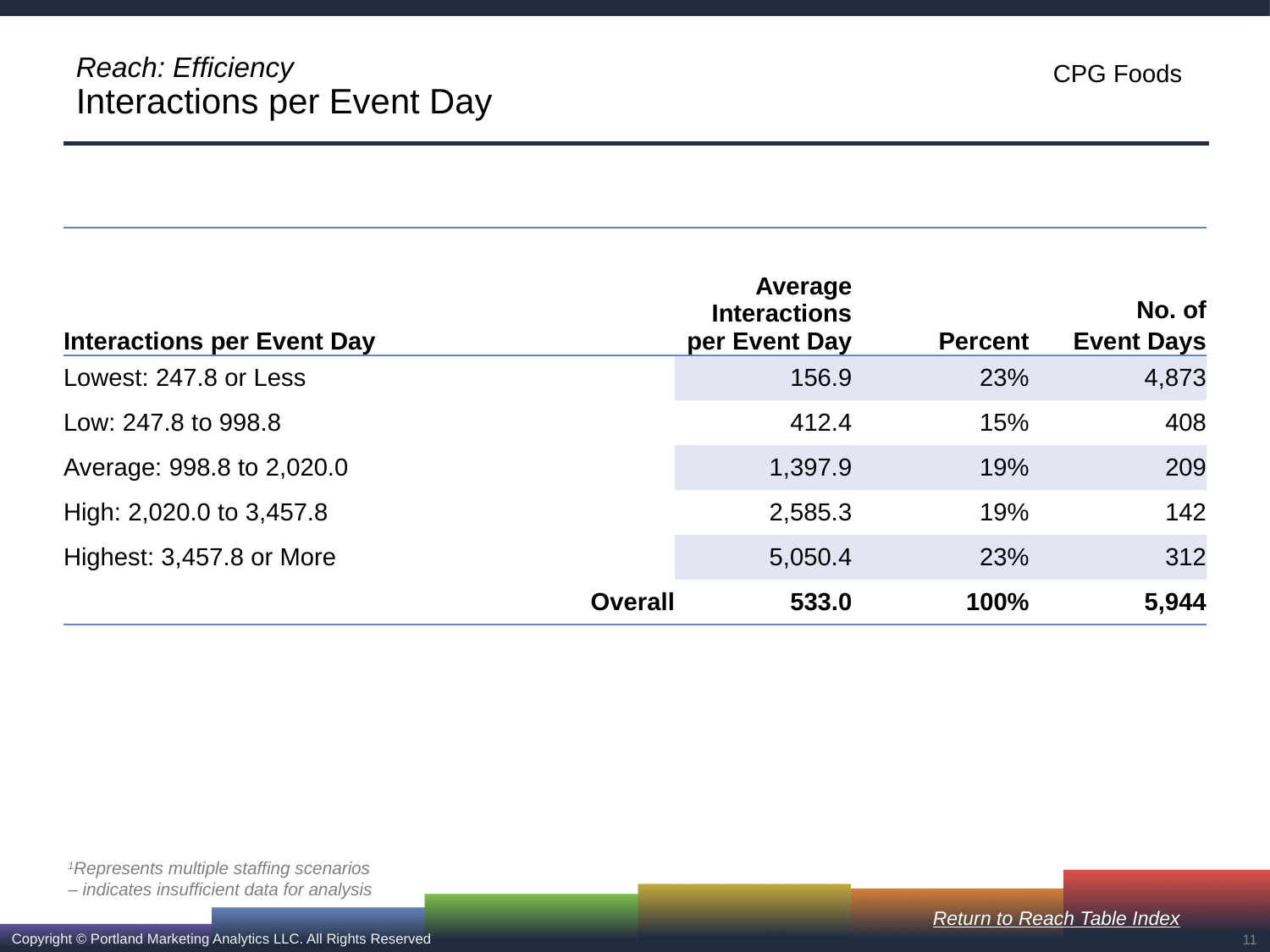

# Reach: Efficiency Interactions per Event Day
| Interactions per Event Day | Average Interactions per Event Day | Percent | No. of Event Days |
| --- | --- | --- | --- |
| Lowest: 247.8 or Less | 156.9 | 23% | 4,873 |
| Low: 247.8 to 998.8 | 412.4 | 15% | 408 |
| Average: 998.8 to 2,020.0 | 1,397.9 | 19% | 209 |
| High: 2,020.0 to 3,457.8 | 2,585.3 | 19% | 142 |
| Highest: 3,457.8 or More | 5,050.4 | 23% | 312 |
| Overall | 533.0 | 100% | 5,944 |
1Represents multiple staffing scenarios
– indicates insufficient data for analysis
Return to Reach Table Index
11